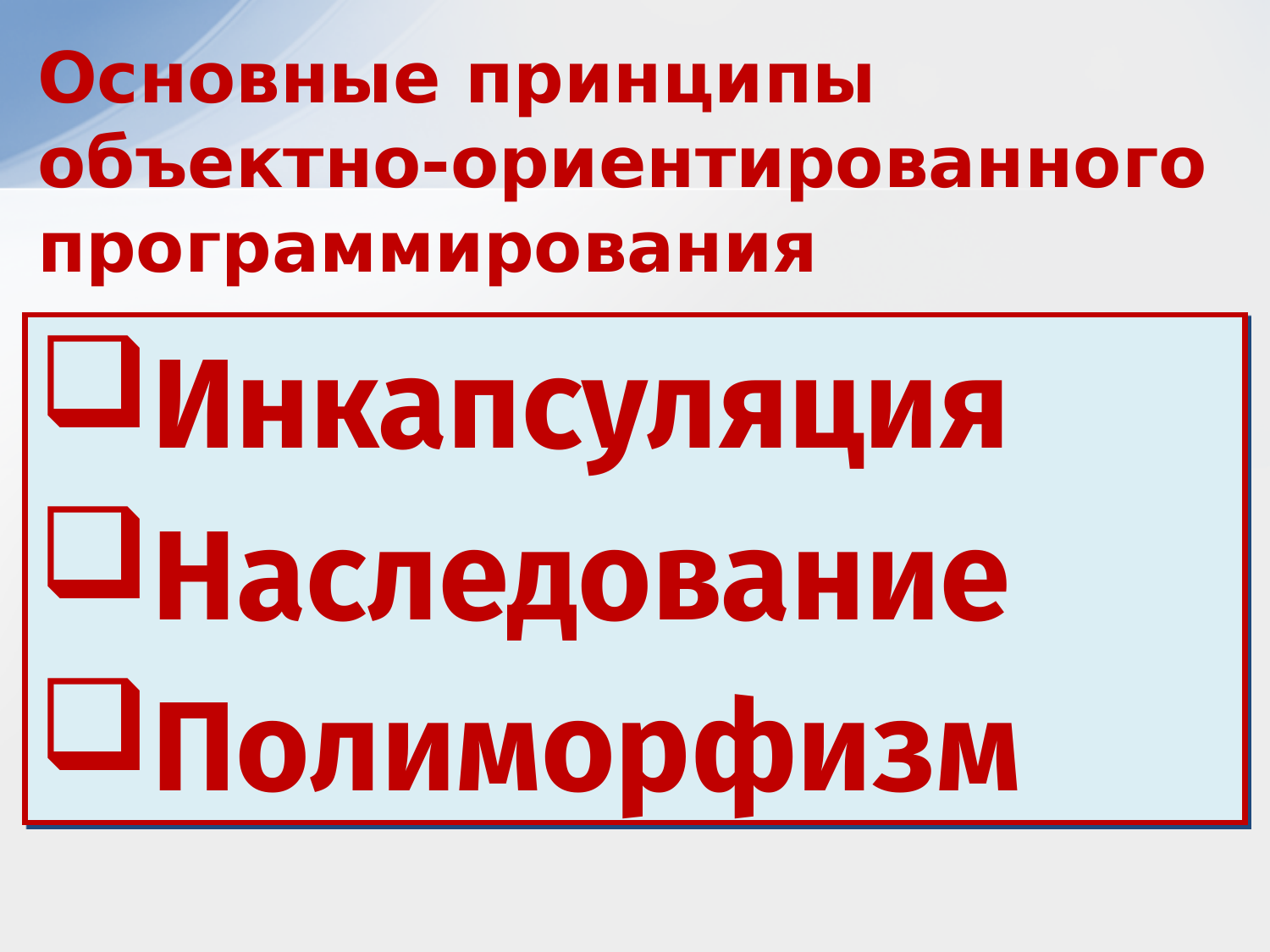

Основные принципы объектно-ориентированного программирования
Инкапсуляция
Наследование
Полиморфизм